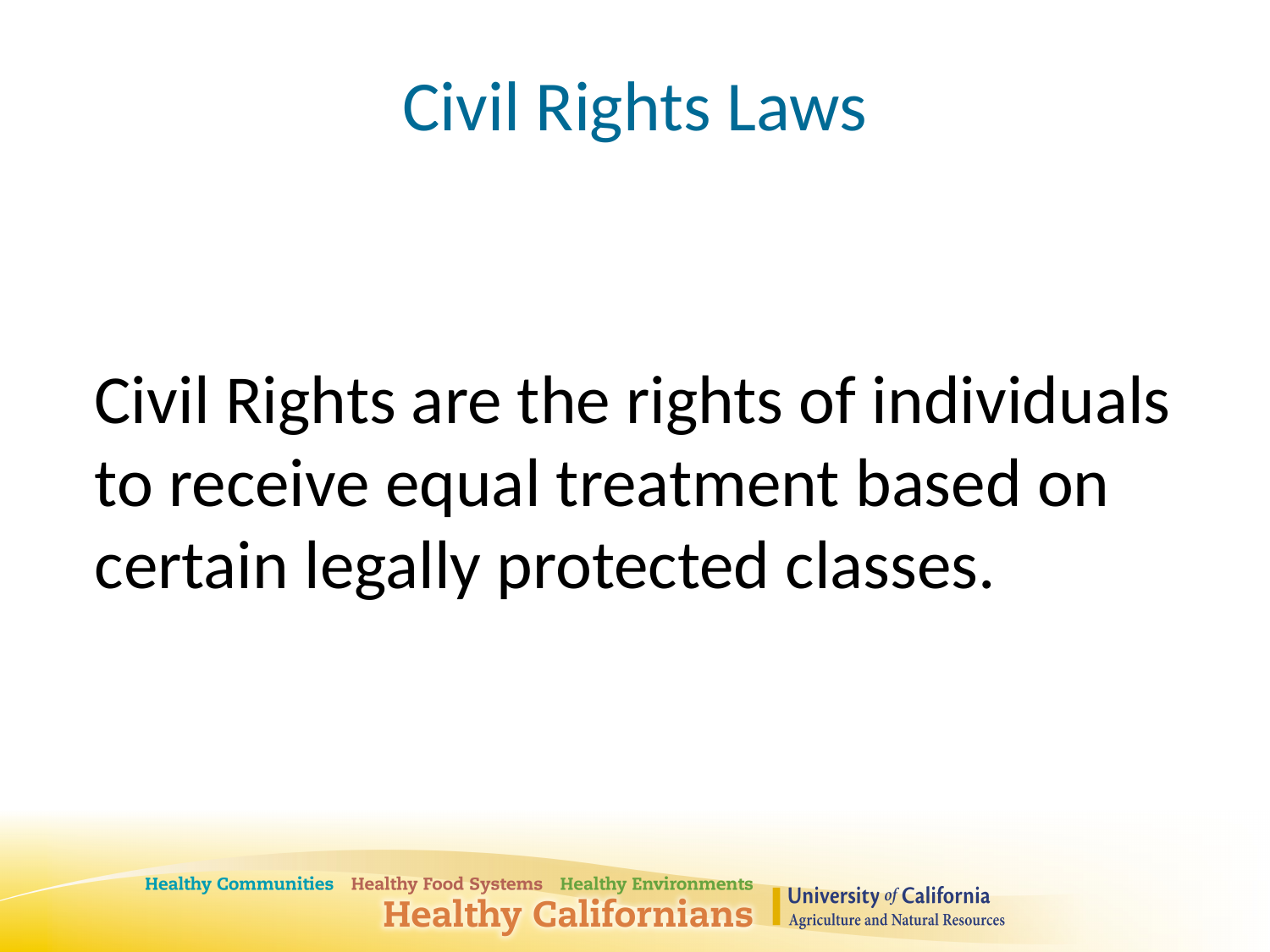

# Civil Rights Laws

Civil Rights are the rights of individuals to receive equal treatment based on certain legally protected classes.